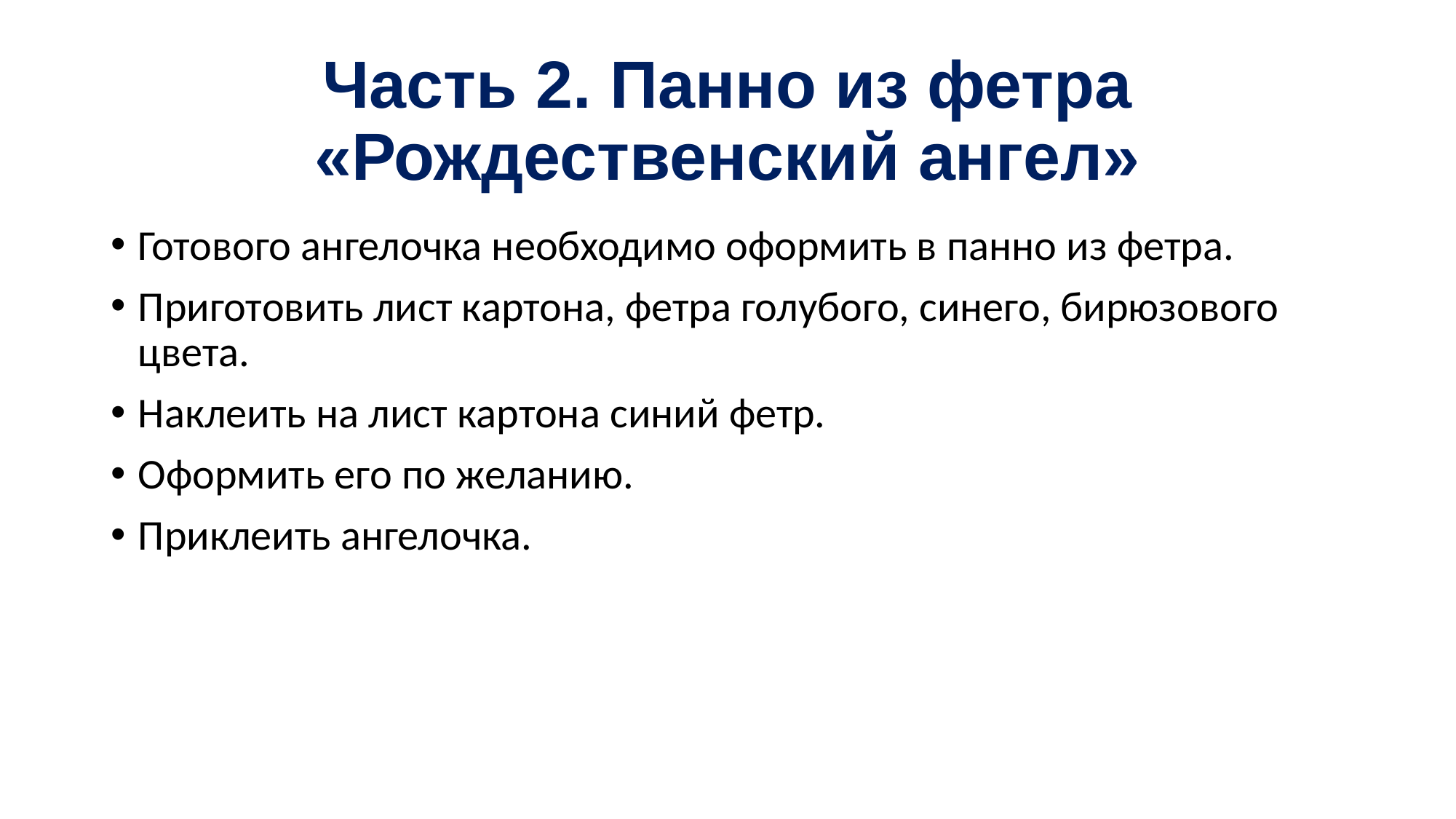

# Часть 2. Панно из фетра «Рождественский ангел»
Готового ангелочка необходимо оформить в панно из фетра.
Приготовить лист картона, фетра голубого, синего, бирюзового цвета.
Наклеить на лист картона синий фетр.
Оформить его по желанию.
Приклеить ангелочка.